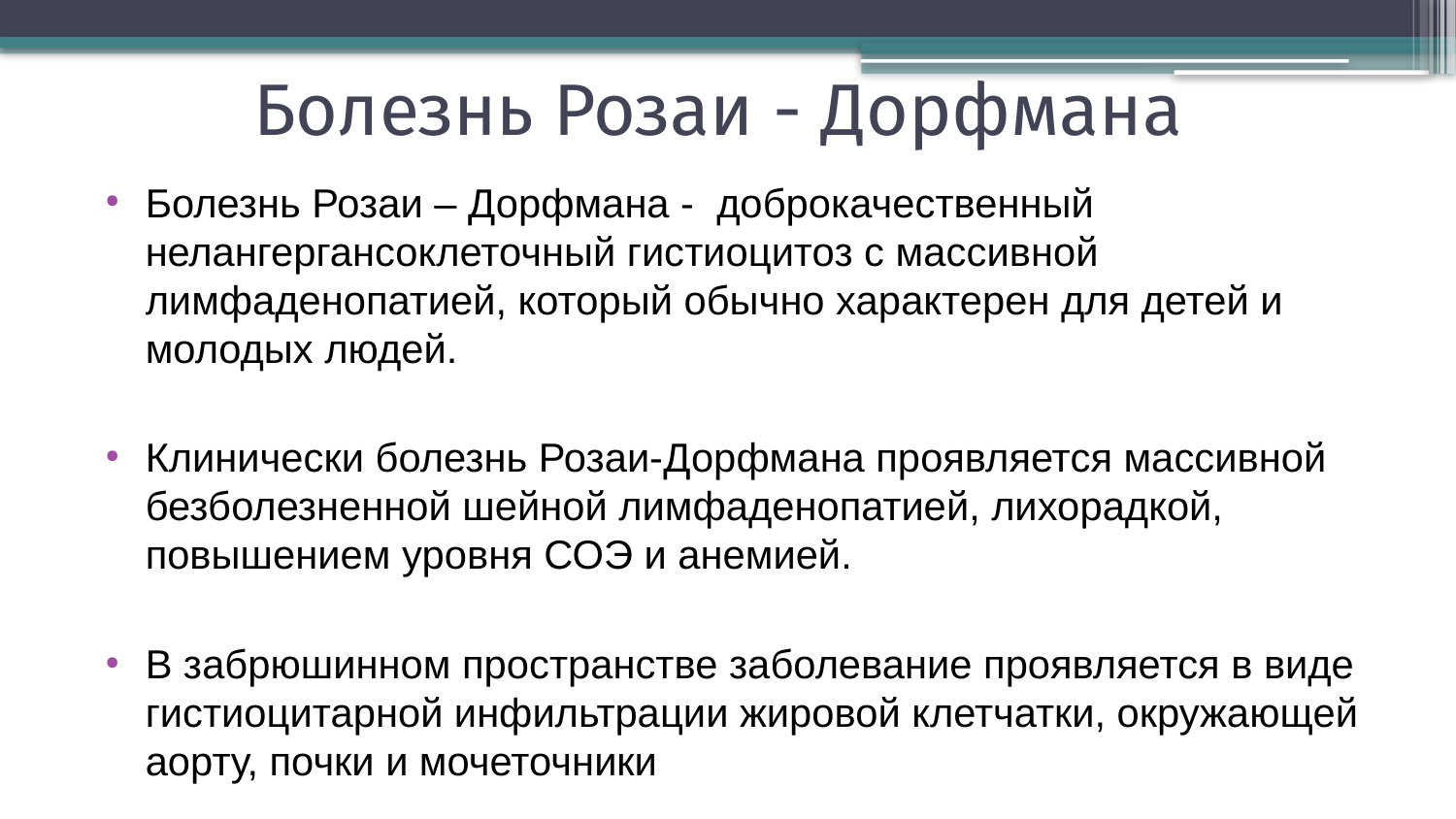

# Болезнь Розаи - Дорфмана
Болезнь Розаи – Дорфмана -  доброкачественный нелангергансоклеточный гистиоцитоз с массивной лимфаденопатией, который обычно характерен для детей и молодых людей.

Клинически болезнь Розаи-Дорфмана проявляется массивной безболезненной шейной лимфаденопатией, лихорадкой, повышением уровня СОЭ и анемией.

В забрюшинном пространстве заболевание проявляется в виде гистиоцитарной инфильтрации жировой клетчатки, окружающей аорту, почки и мочеточники